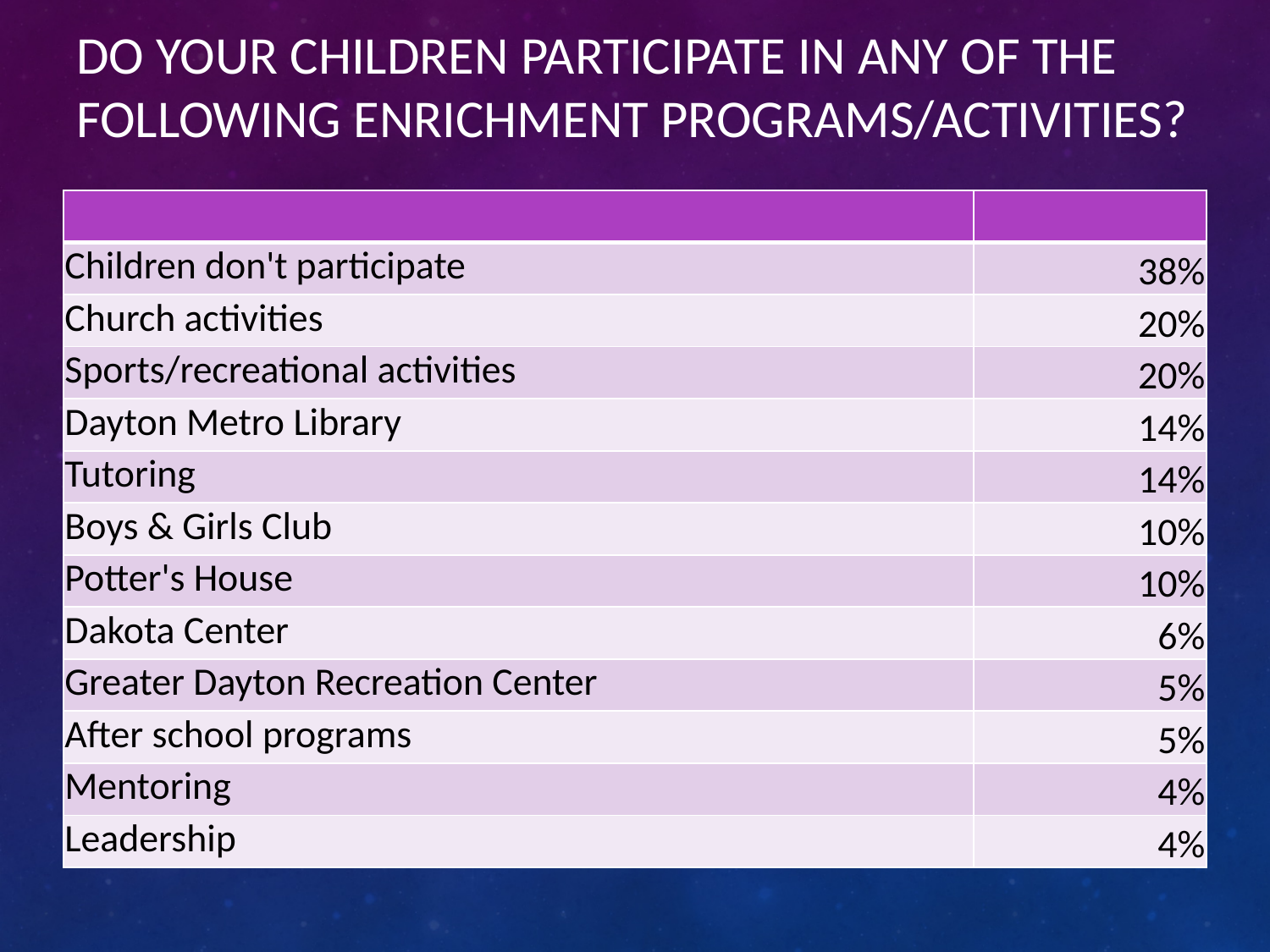

# Do your children participate in any of the following enrichment programs/activities?
|  |  |
| --- | --- |
| Children don't participate | 38% |
| Church activities | 20% |
| Sports/recreational activities | 20% |
| Dayton Metro Library | 14% |
| Tutoring | 14% |
| Boys & Girls Club | 10% |
| Potter's House | 10% |
| Dakota Center | 6% |
| Greater Dayton Recreation Center | 5% |
| After school programs | 5% |
| Mentoring | 4% |
| Leadership | 4% |